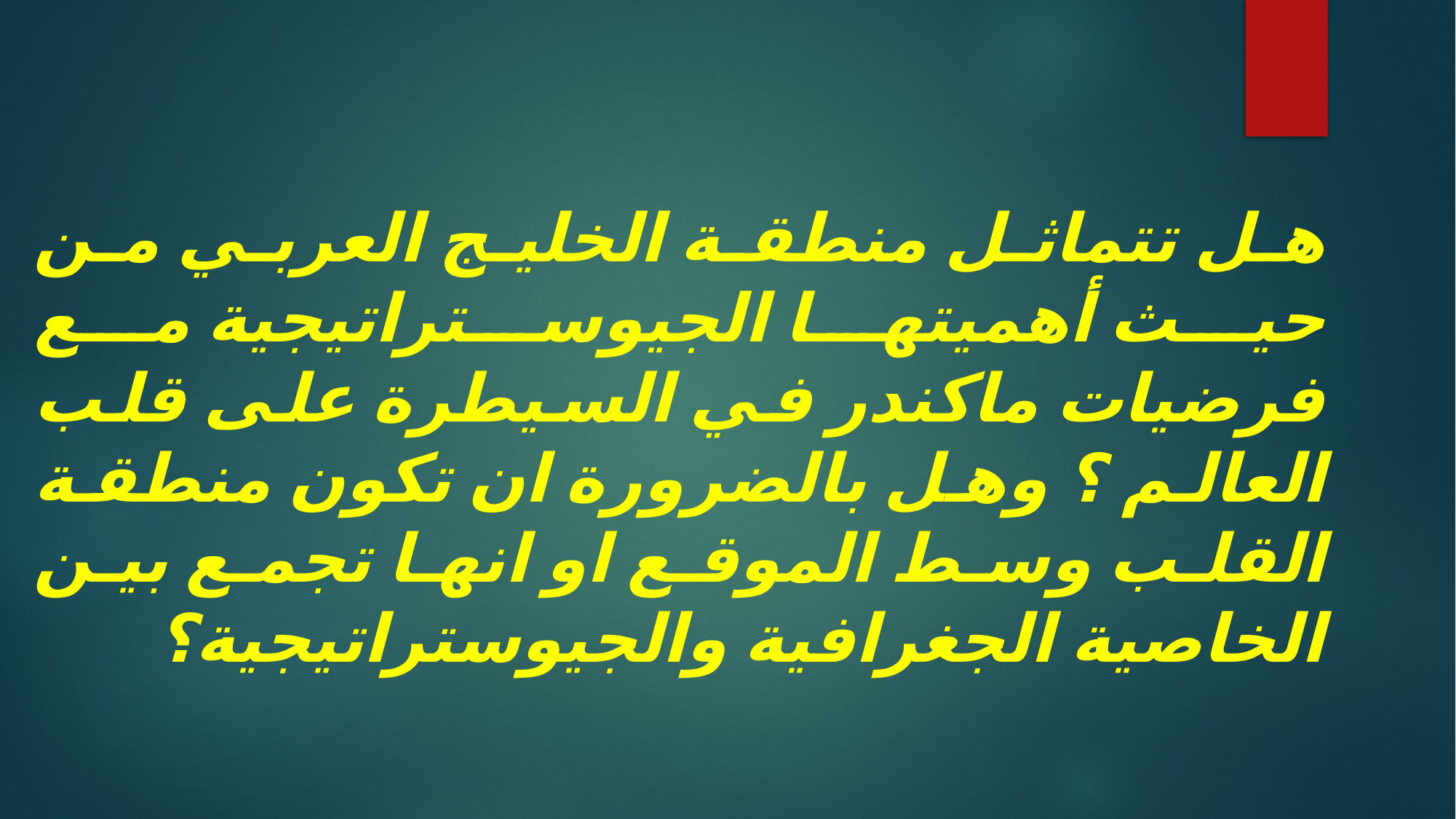

# هل تتماثل منطقة الخليج العربي من حيث أهميتها الجيوستراتيجية مع فرضيات ماكندر في السيطرة على قلب العالم ؟ وهل بالضرورة ان تكون منطقة القلب وسط الموقع او انها تجمع بين الخاصية الجغرافية والجيوستراتيجية؟